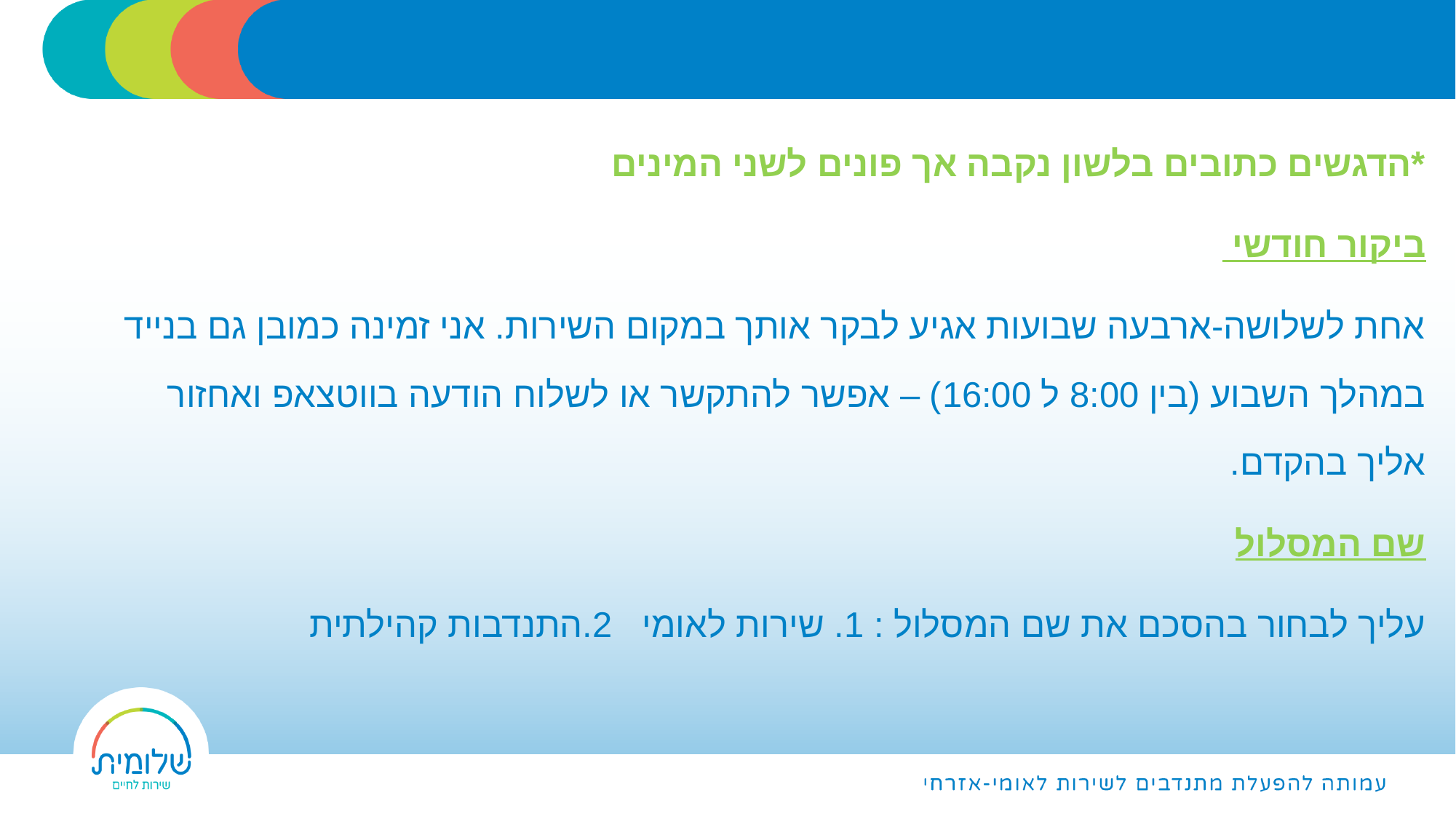

*הדגשים כתובים בלשון נקבה אך פונים לשני המינים
ביקור חודשי
אחת לשלושה-ארבעה שבועות אגיע לבקר אותך במקום השירות. אני זמינה כמובן גם בנייד במהלך השבוע (בין 8:00 ל 16:00) – אפשר להתקשר או לשלוח הודעה בווטצאפ ואחזור אליך בהקדם.
שם המסלול
עליך לבחור בהסכם את שם המסלול : 1. שירות לאומי   2.התנדבות קהילתית